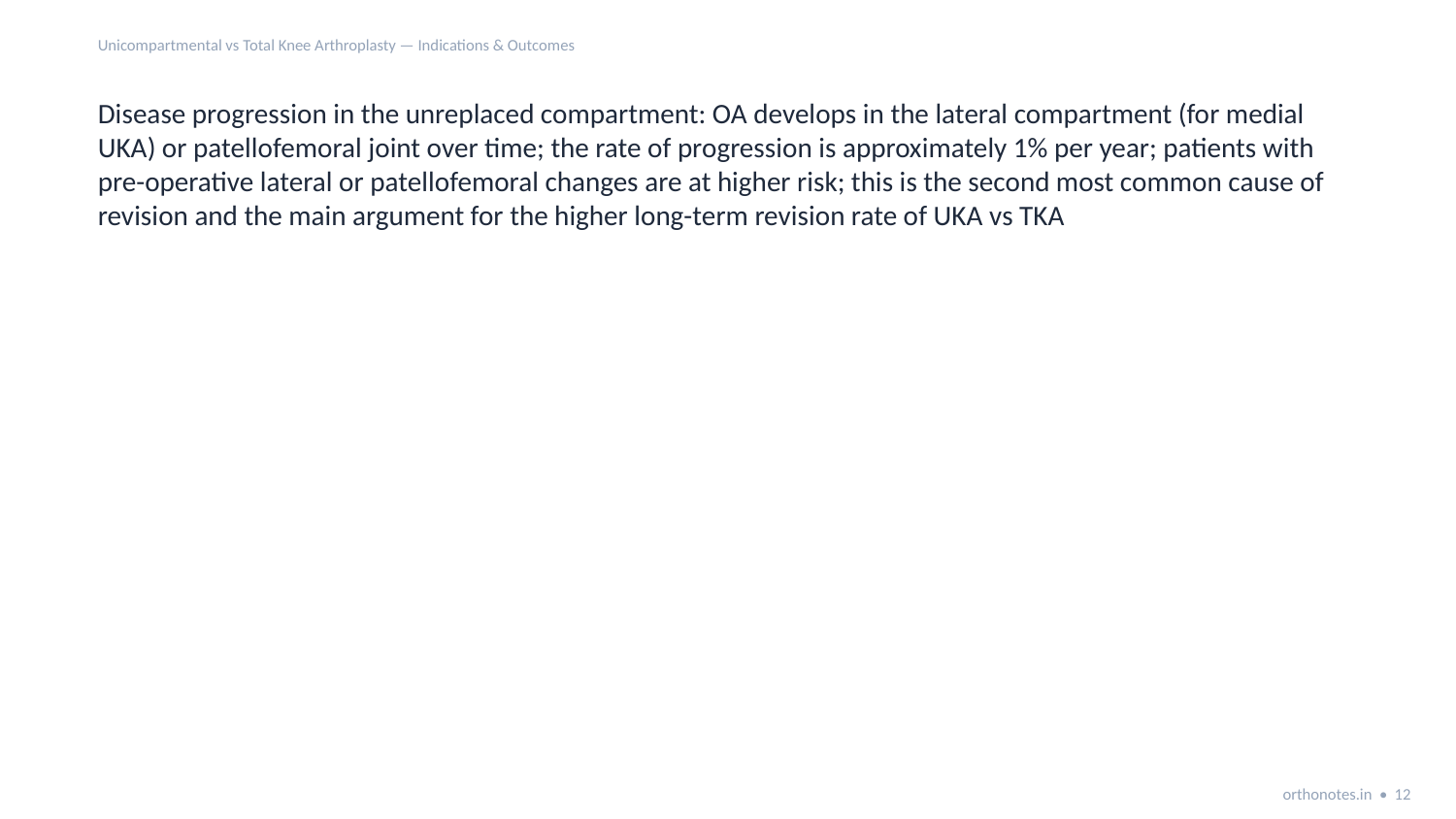

Unicompartmental vs Total Knee Arthroplasty — Indications & Outcomes
Disease progression in the unreplaced compartment: OA develops in the lateral compartment (for medial UKA) or patellofemoral joint over time; the rate of progression is approximately 1% per year; patients with pre-operative lateral or patellofemoral changes are at higher risk; this is the second most common cause of revision and the main argument for the higher long-term revision rate of UKA vs TKA
orthonotes.in  •  12